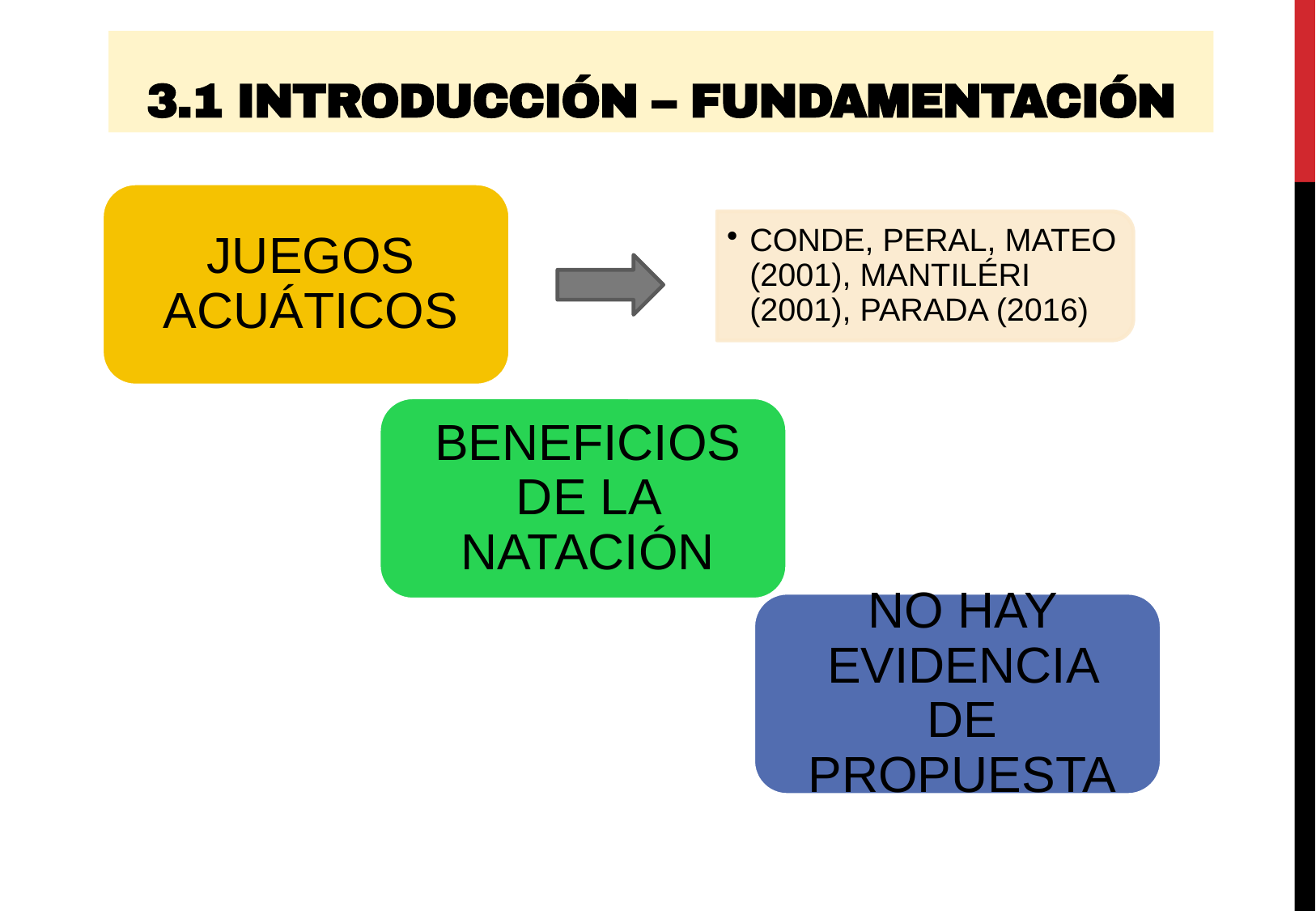

# 3.1 Introducción – fundamentación
CONDE, PERAL, MATEO (2001), MANTILÉRI (2001), PARADA (2016)
JUEGOS ACUÁTICOS
BENEFICIOS DE LA NATACIÓN
NO HAY EVIDENCIA DE PROPUESTA